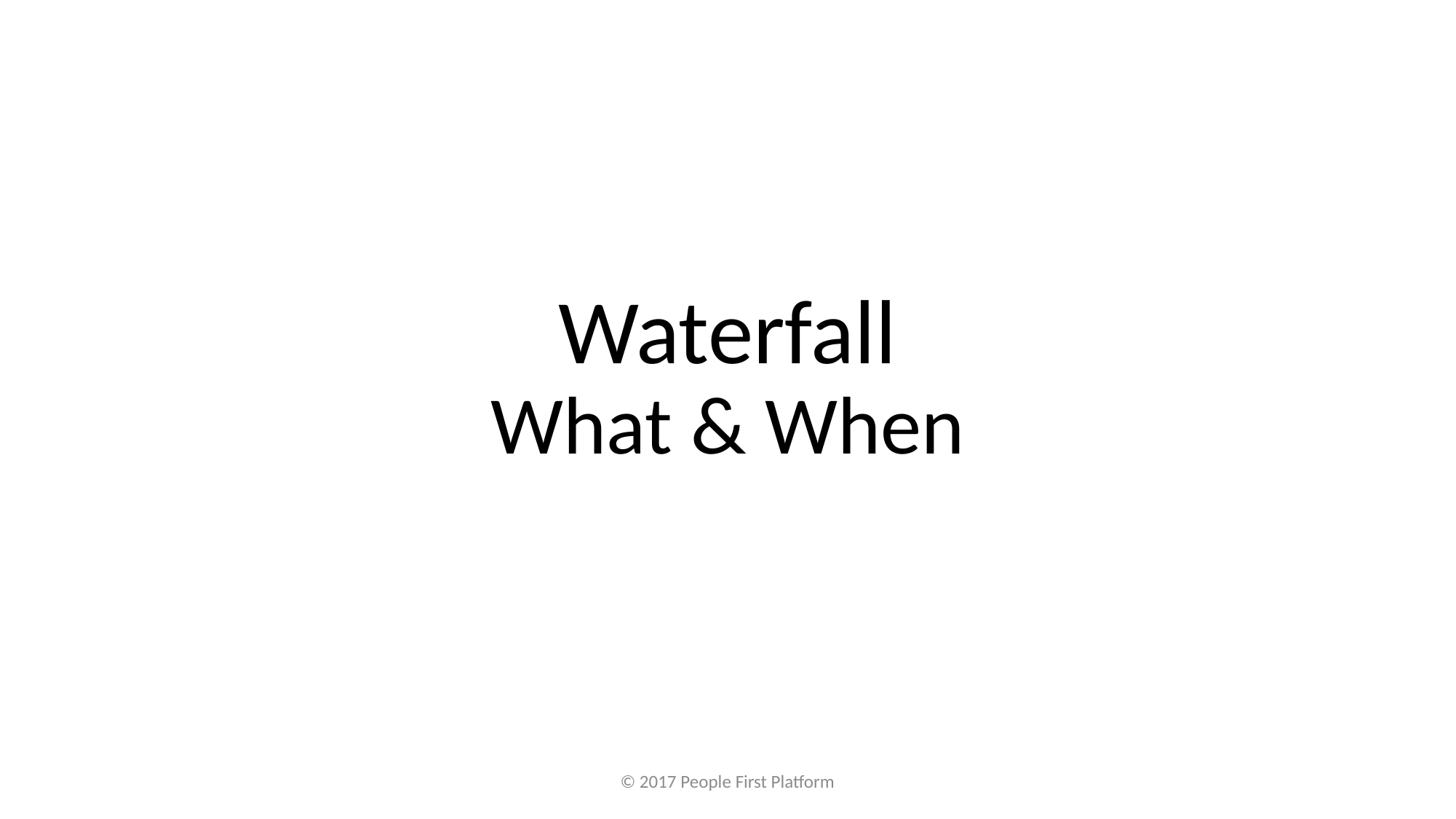

# Waterfall What & When
© 2017 People First Platform